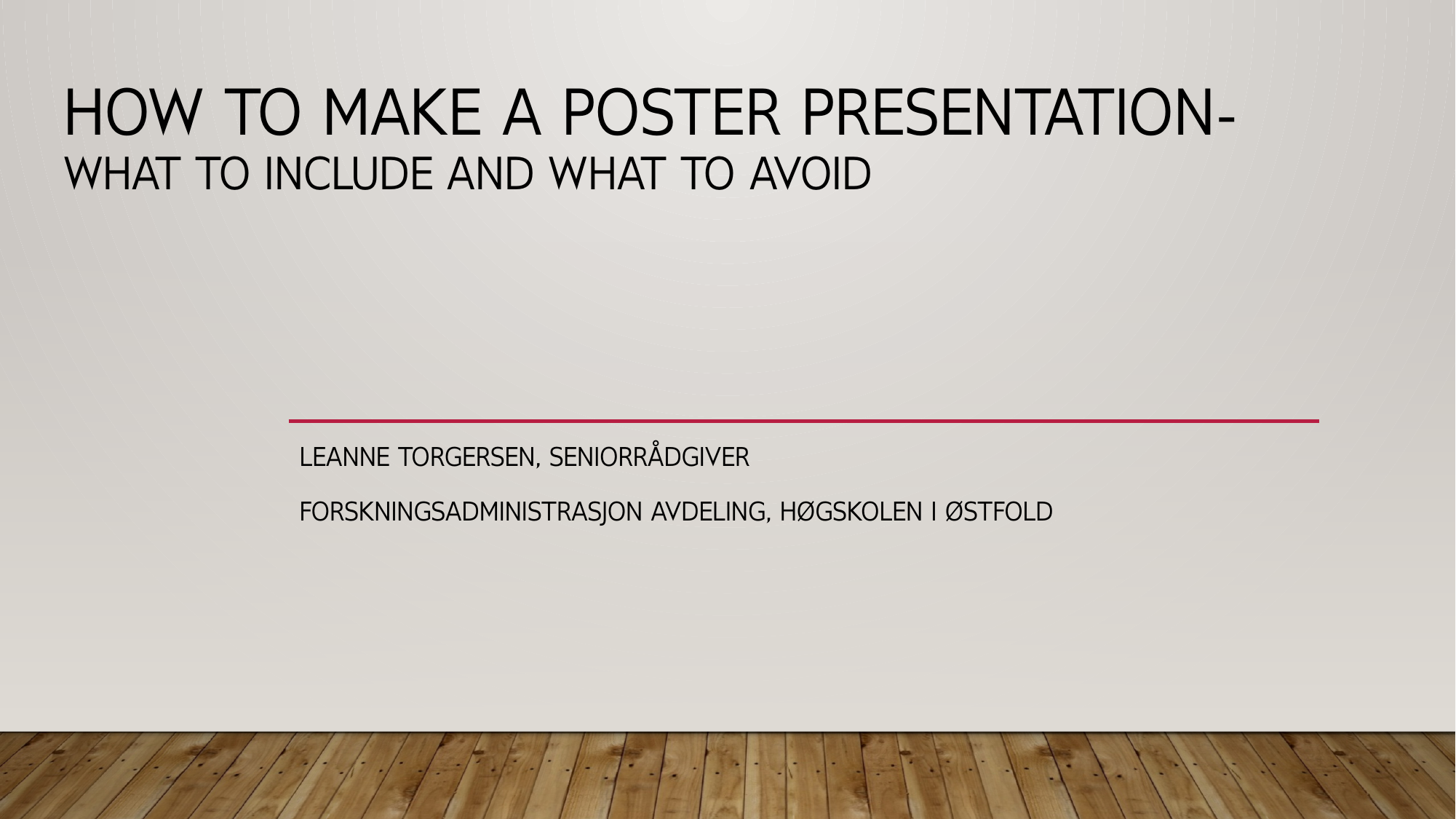

# HOW TO MAKE A POSTER PRESENTATION- what to include and what to avoid
Leanne Torgersen, Seniorrådgiver
Forskningsadministrasjon avdeling, Høgskolen i østfold